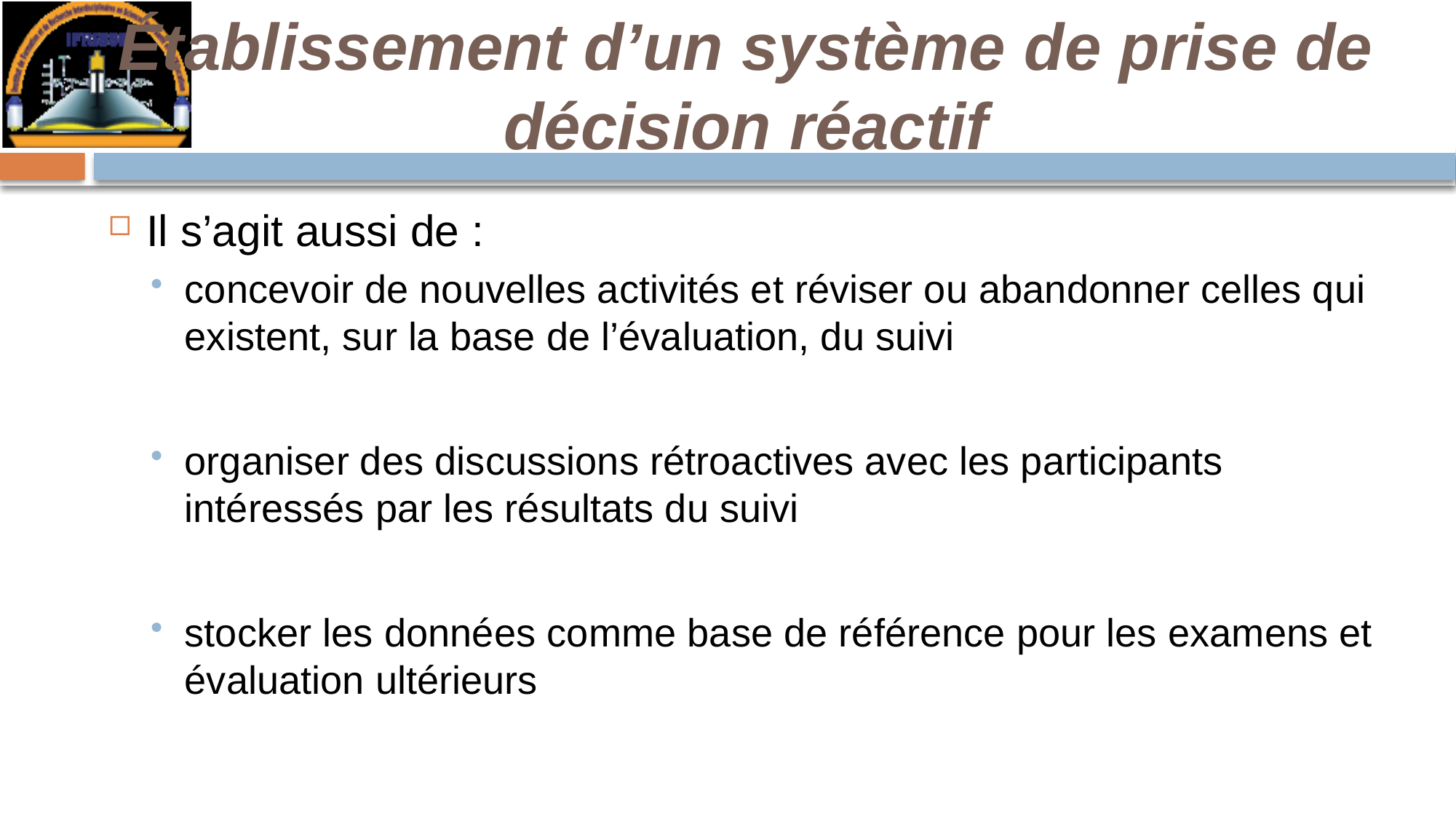

# Établissement d’un système de prise de décision réactif
Il s’agit aussi de :
concevoir de nouvelles activités et réviser ou abandonner celles qui existent, sur la base de l’évaluation, du suivi

organiser des discussions rétroactives avec les participants intéressés par les résultats du suivi

stocker les données comme base de référence pour les examens et évaluation ultérieurs